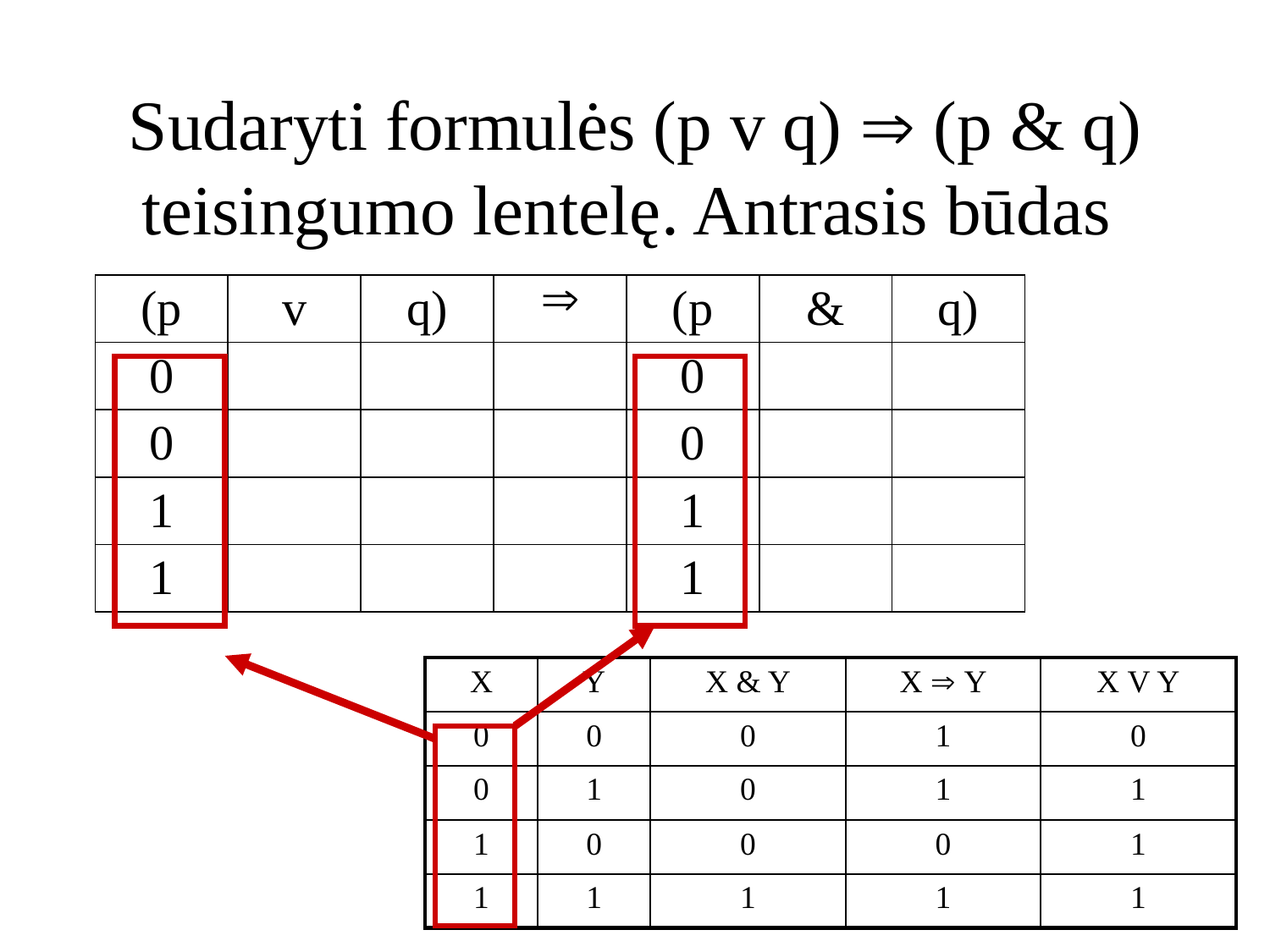

# Sudaryti formulės (p v q) ⇒ (p & q) teisingumo lentelę. Antrasis būdas
| (p | v | q) | ⇒ | (p | & | q) |
| --- | --- | --- | --- | --- | --- | --- |
| 0 |  |  |  | 0 |  |  |
| 0 |  |  |  | 0 |  |  |
| 1 |  |  |  | 1 |  |  |
| 1 |  |  |  | 1 |  |  |

| X | Y | X & Y | X ⇒ Y | X V Y |
| --- | --- | --- | --- | --- |
| 0 | 0 | 0 | 1 | 0 |
| 0 | 1 | 0 | 1 | 1 |
| 1 | 0 | 0 | 0 | 1 |
| 1 | 1 | 1 | 1 | 1 |